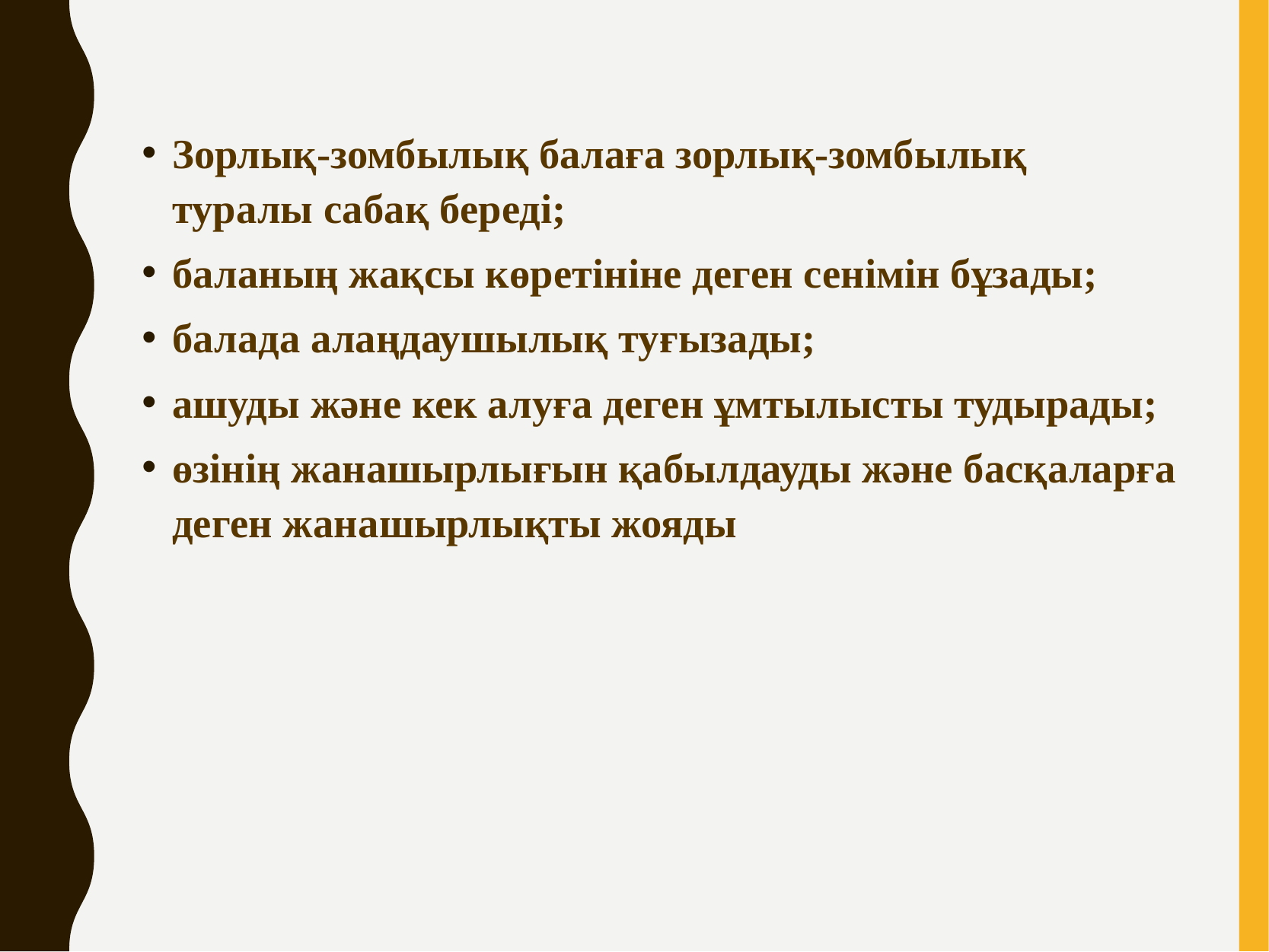

Зорлық-зомбылық балаға зорлық-зомбылық туралы сабақ береді;
баланың жақсы көретініне деген сенімін бұзады;
балада алаңдаушылық туғызады;
ашуды және кек алуға деген ұмтылысты тудырады;
өзінің жанашырлығын қабылдауды және басқаларға деген жанашырлықты жояды